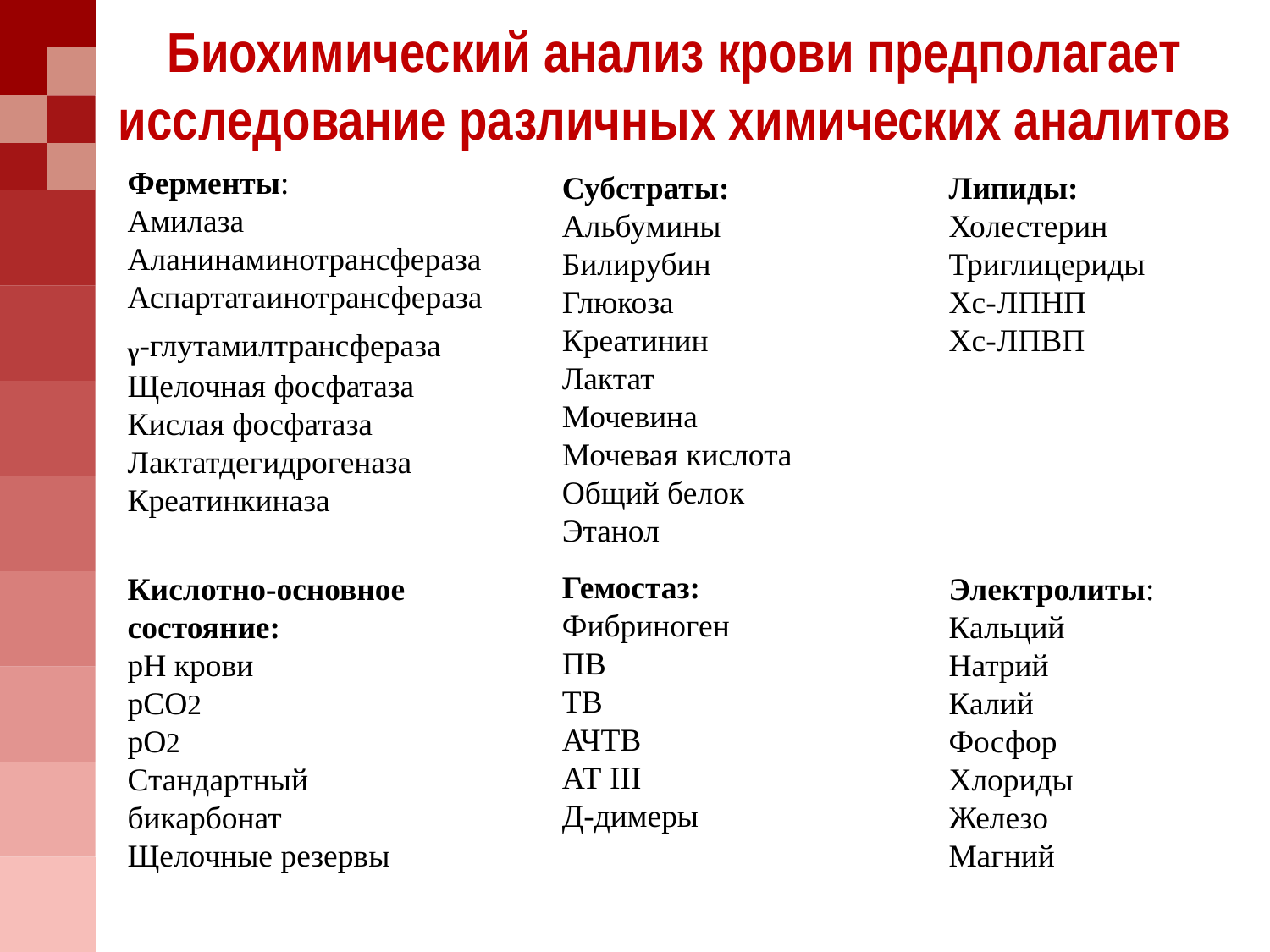

# Биохимический анализ крови предполагает исследование различных химических аналитов
Ферменты:
Амилаза
Аланинаминотрансфераза
Аспартатаинотрансфераза
ᵧ-глутамилтрансфераза
Щелочная фосфатаза
Кислая фосфатаза
Лактатдегидрогеназа
Креатинкиназа
Субстраты:
Альбумины
Билирубин
Глюкоза
Креатинин
Лактат
Мочевина
Мочевая кислота
Общий белок
Этанол
Липиды:
Холестерин
Триглицериды
Хс-ЛПНП
Хс-ЛПВП

Гемостаз:
Фибриноген
ПВ
ТВ
АЧТВ
АТ III
Д-димеры
Кислотно-основное состояние:
рН крови
рСО2
рО2
Стандартный бикарбонат
Щелочные резервы
Электролиты:
Кальций
Натрий
Калий
Фосфор
Хлориды
Железо
Магний